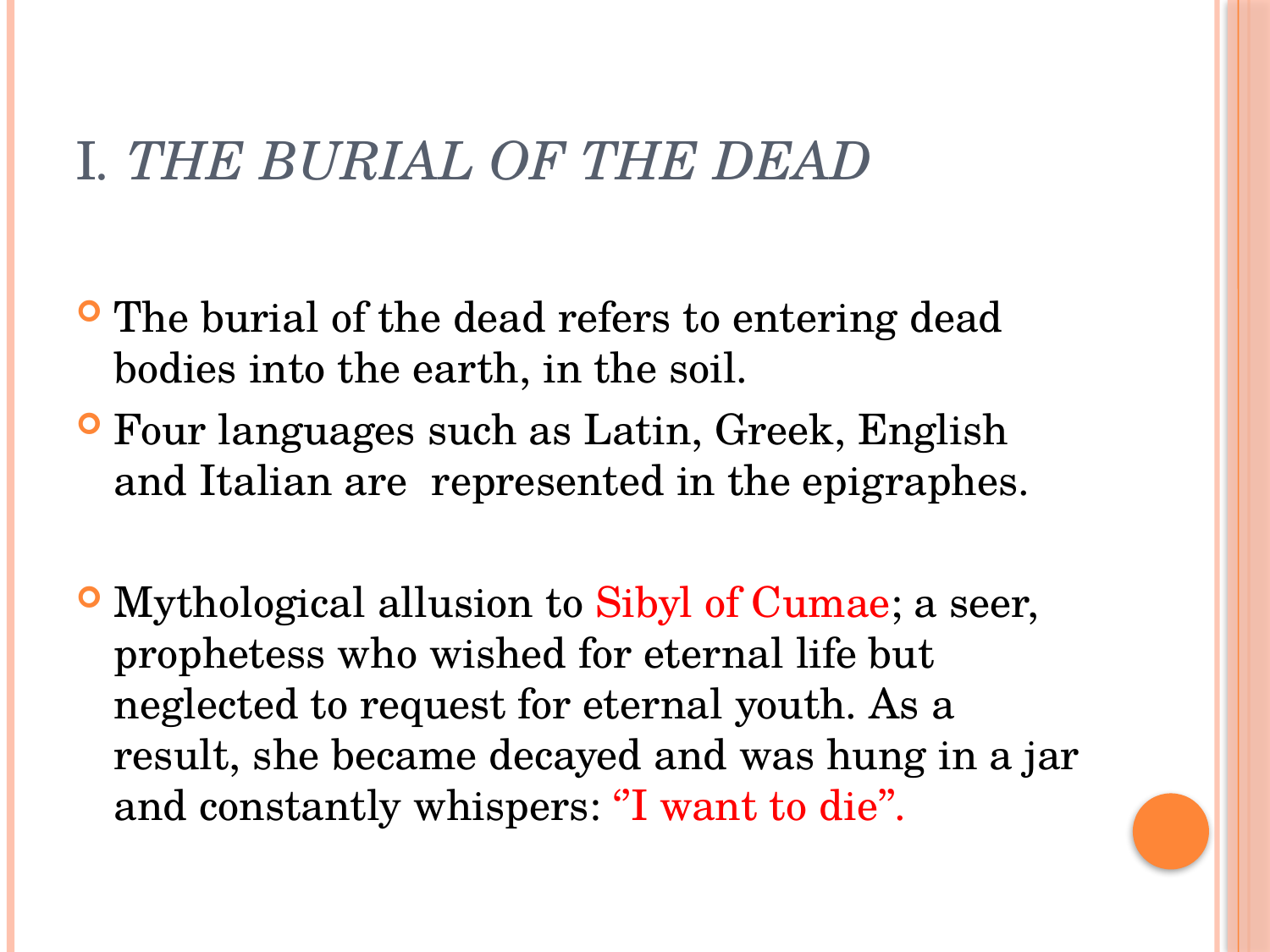

# I. THE BURIAL OF THE DEAD

The burial of the dead refers to entering dead bodies into the earth, in the soil.
Four languages such as Latin, Greek, English and Italian are  represented in the epigraphes.

Mythological allusion to Sibyl of Cumae; a seer, prophetess who wished for eternal life but neglected to request for eternal youth. As a result, she became decayed and was hung in a jar and constantly whispers: ‘’I want to die’’.